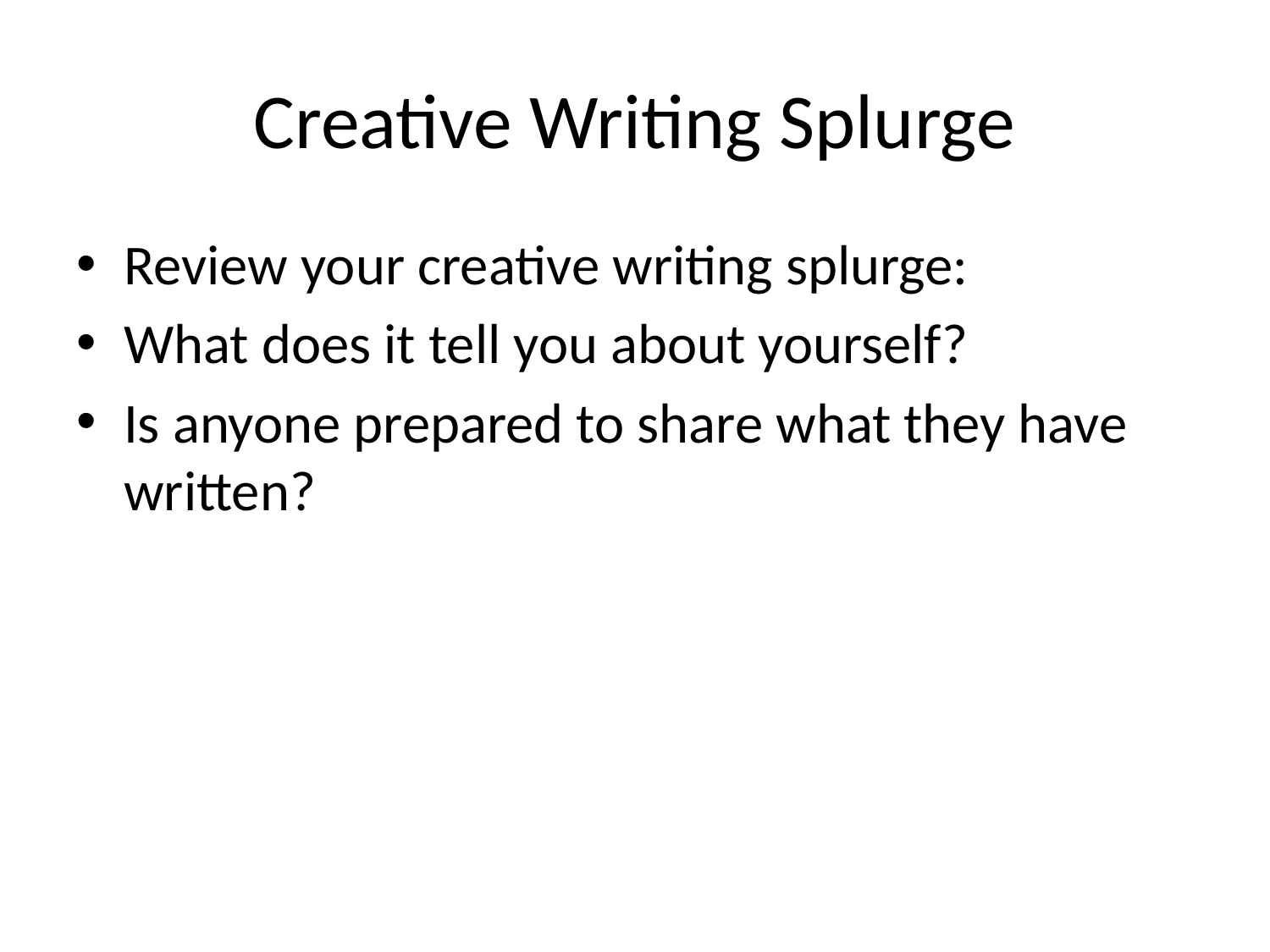

# Creative Writing Splurge
Review your creative writing splurge:
What does it tell you about yourself?
Is anyone prepared to share what they have written?